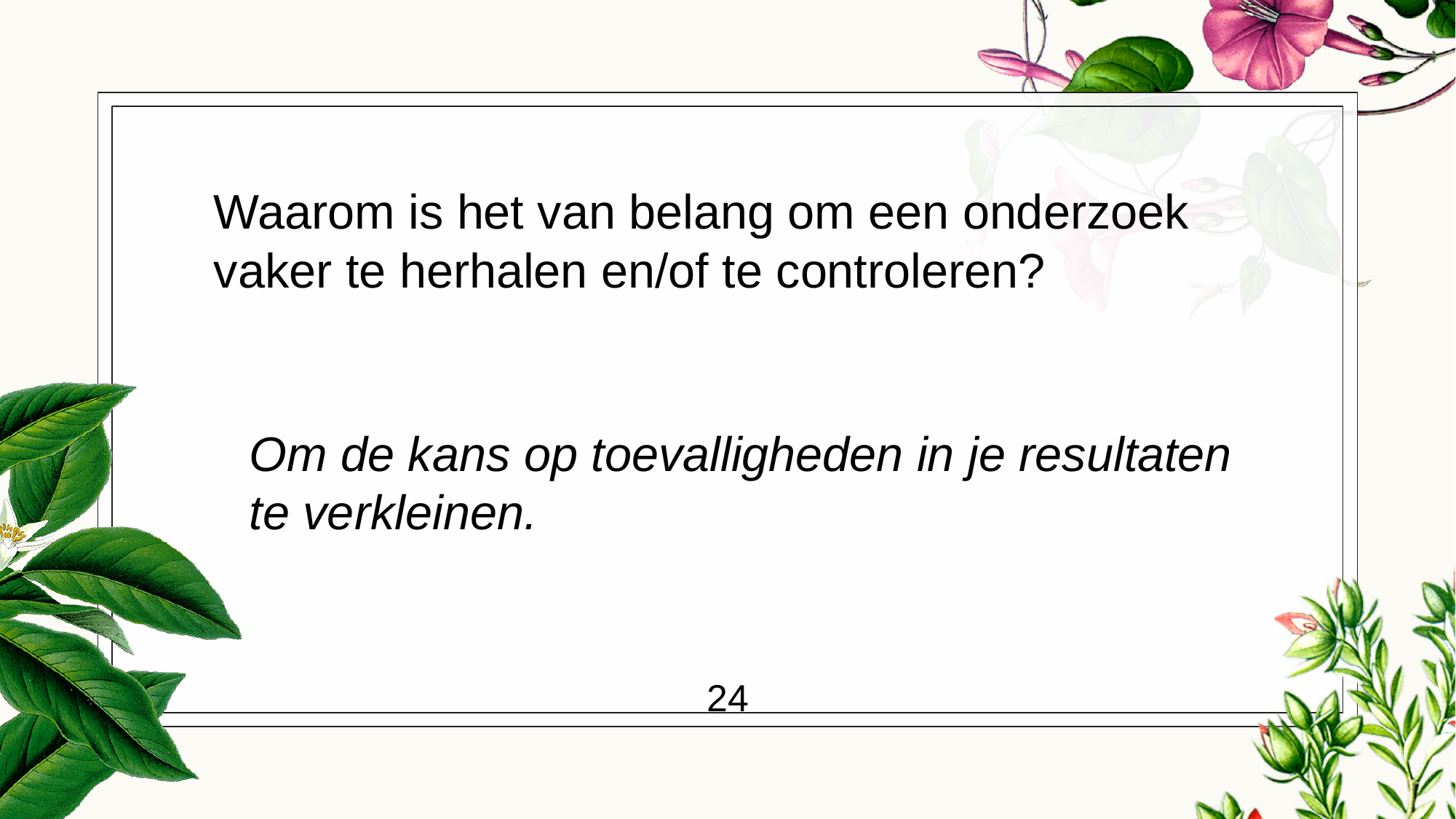

# Waarom is het van belang om een onderzoek vaker te herhalen en/of te controleren?
Om de kans op toevalligheden in je resultaten te verkleinen.
24